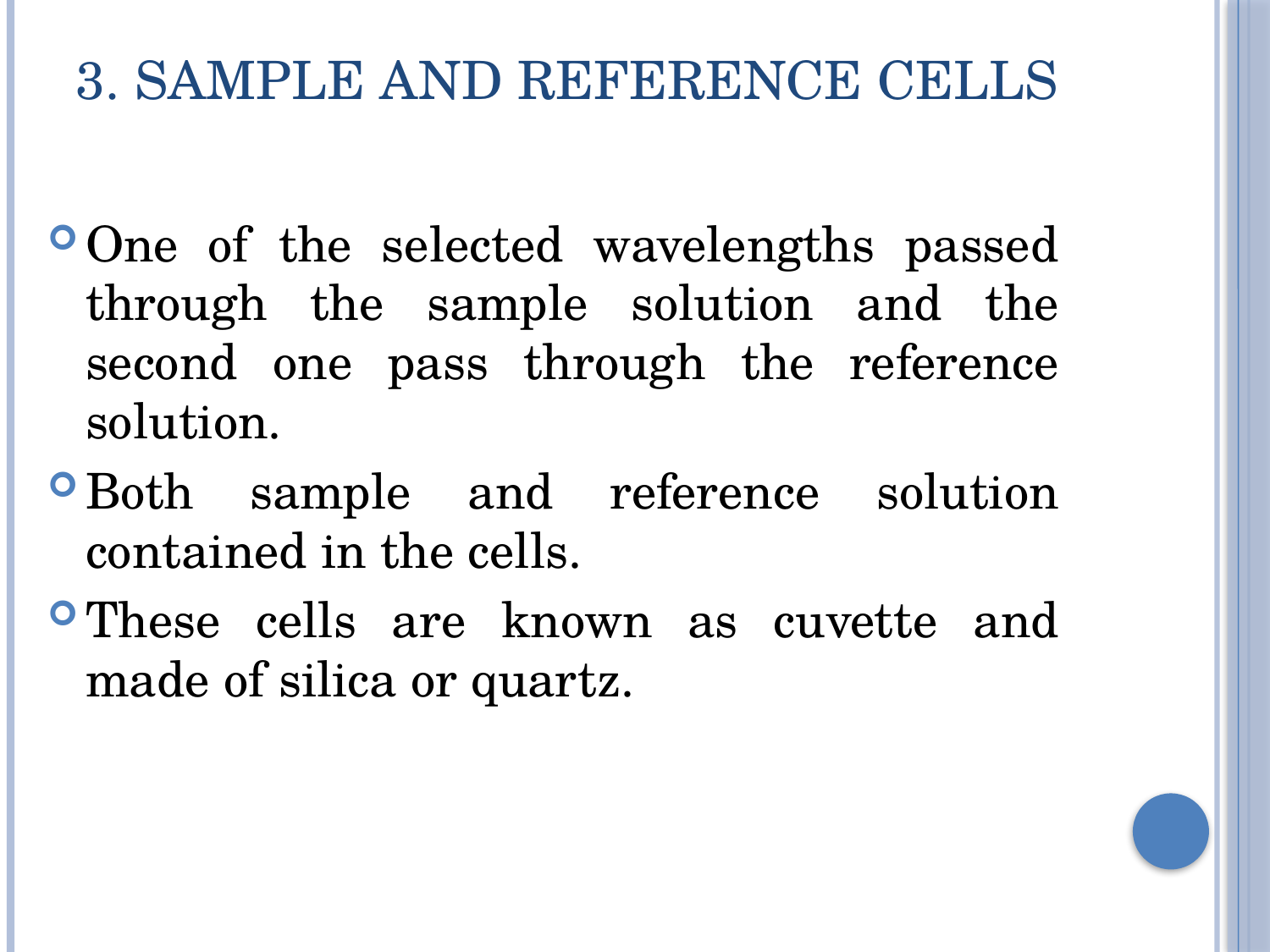

# 3. Sample and reference cells
One of the selected wavelengths passed through the sample solution and the second one pass through the reference solution.
Both sample and reference solution contained in the cells.
These cells are known as cuvette and made of silica or quartz.